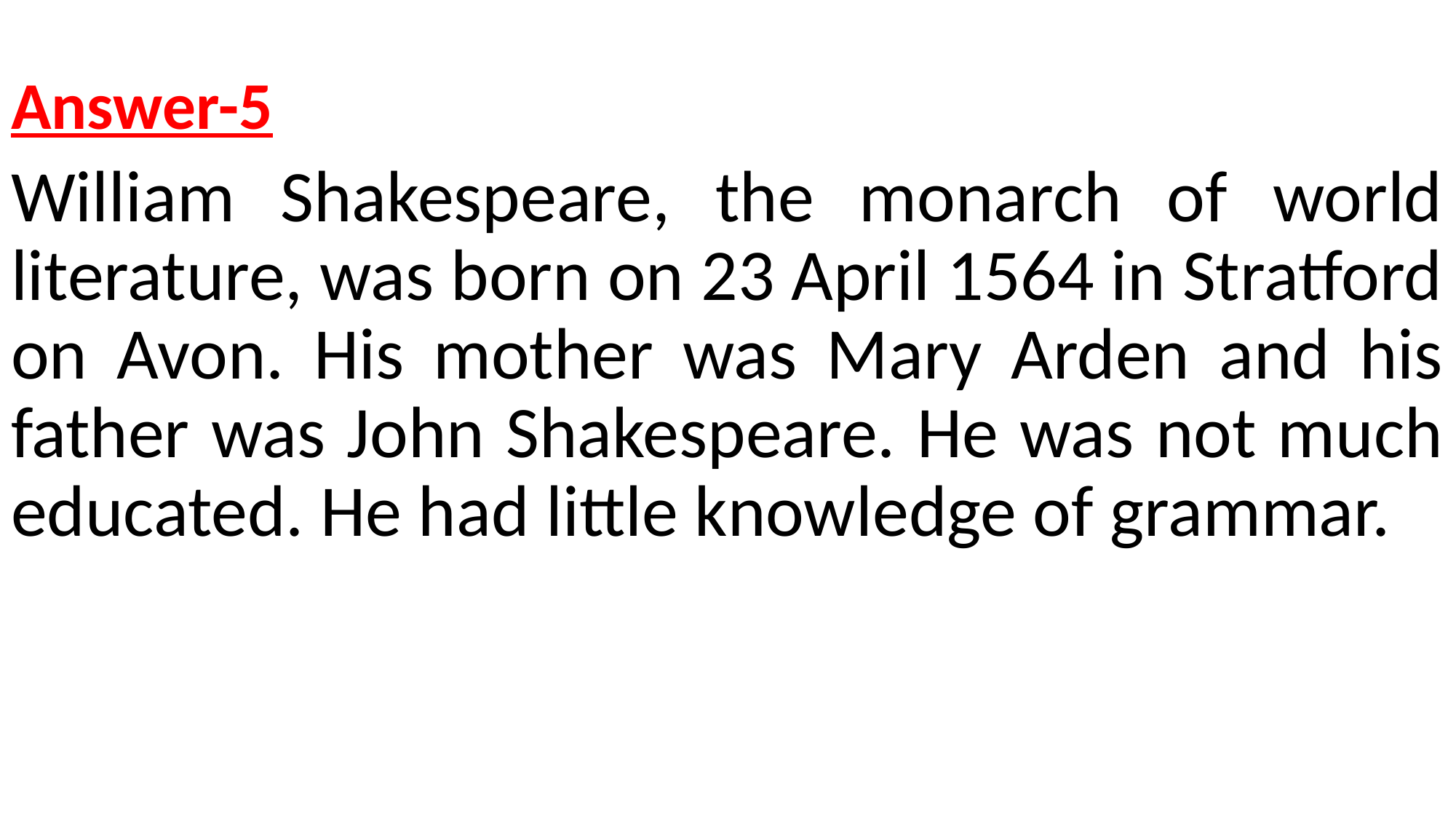

Answer-5
William Shakespeare, the monarch of world literature, was born on 23 April 1564 in Stratford on Avon. His mother was Mary Arden and his father was John Shakespeare. He was not much educated. He had little knowledge of grammar.